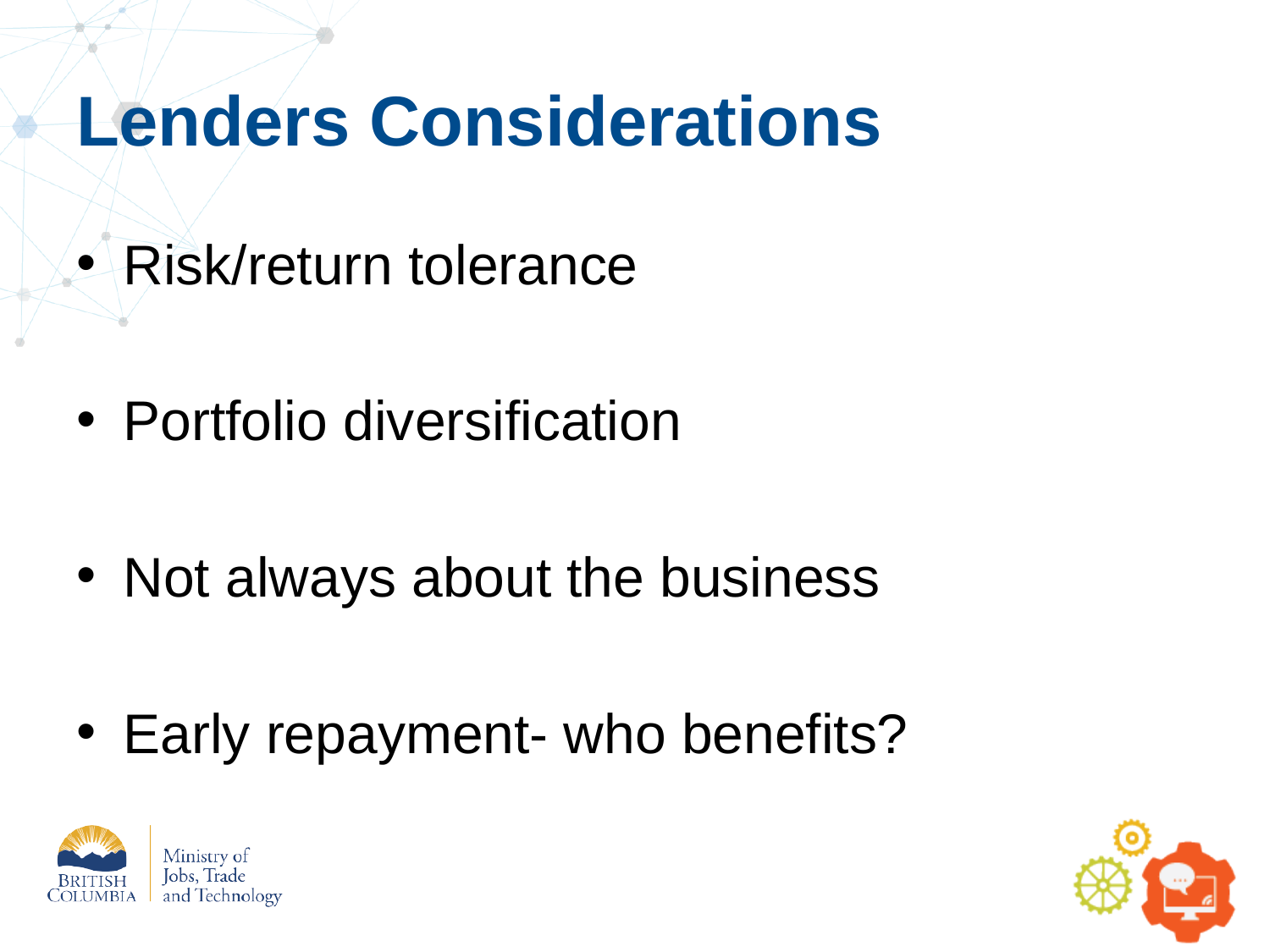

# Lenders Considerations
Risk/return tolerance

Portfolio diversification

Not always about the business

Early repayment- who benefits?